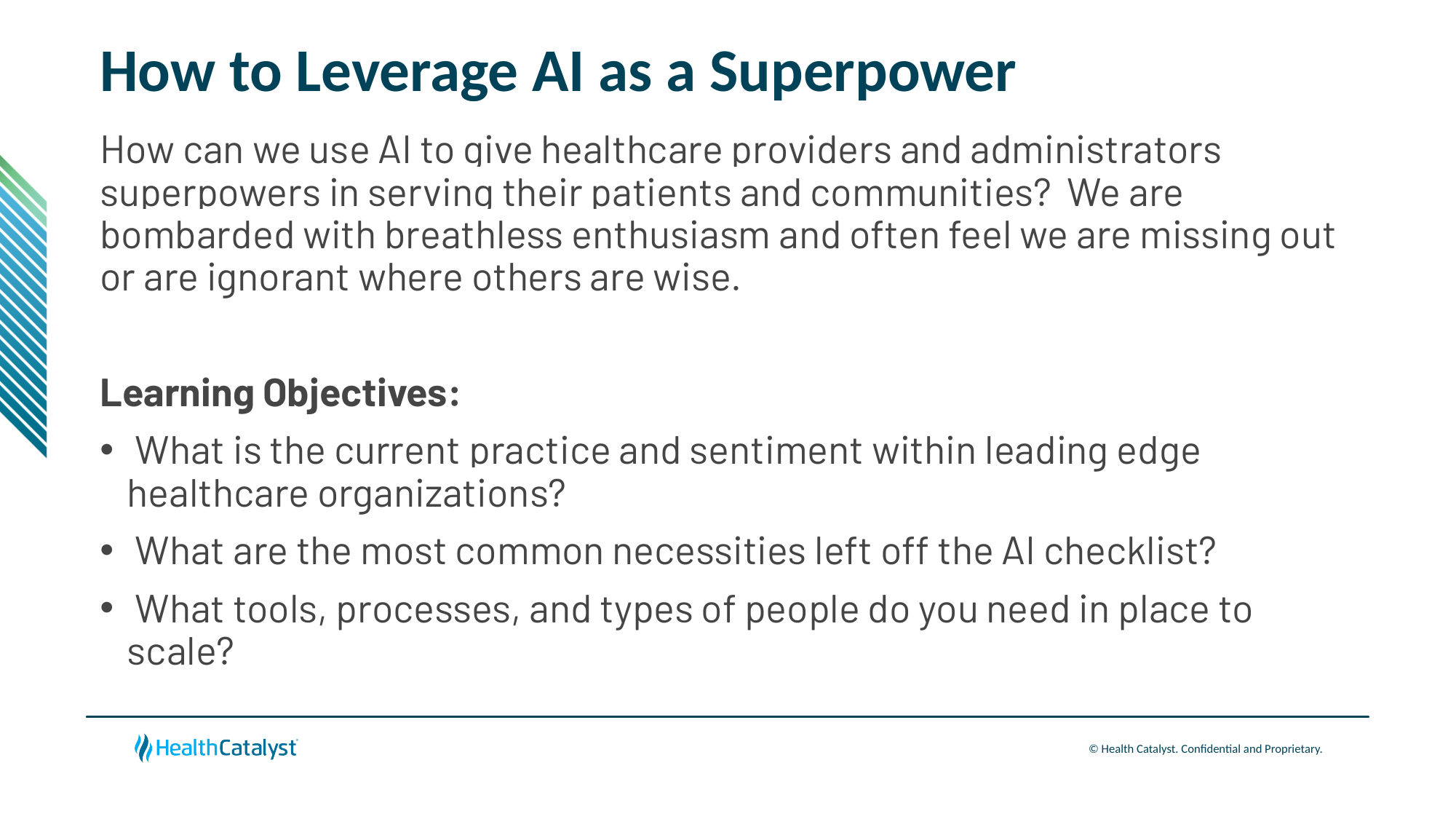

# How to Leverage AI as a Superpower
How can we use AI to give healthcare providers and administrators superpowers in serving their patients and communities?  We are bombarded with breathless enthusiasm and often feel we are missing out or are ignorant where others are wise.

Learning Objectives:
 What is the current practice and sentiment within leading edge healthcare organizations?
 What are the most common necessities left off the AI checklist?
 What tools, processes, and types of people do you need in place to scale?